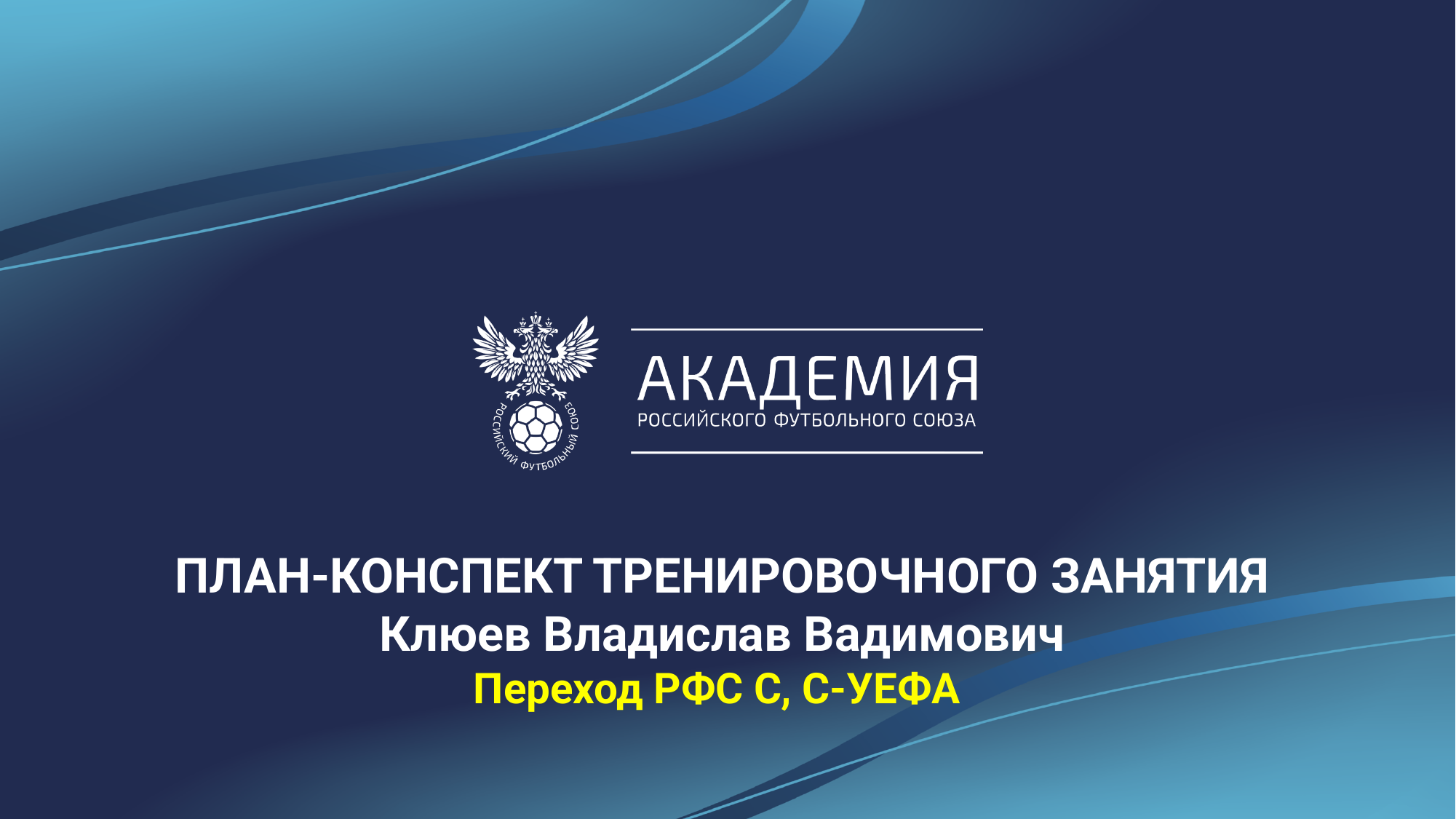

ПЛАН-КОНСПЕКТ ТРЕНИРОВОЧНОГО ЗАНЯТИЯ
Клюев Владислав Вадимович
Переход РФС С, С-УЕФА